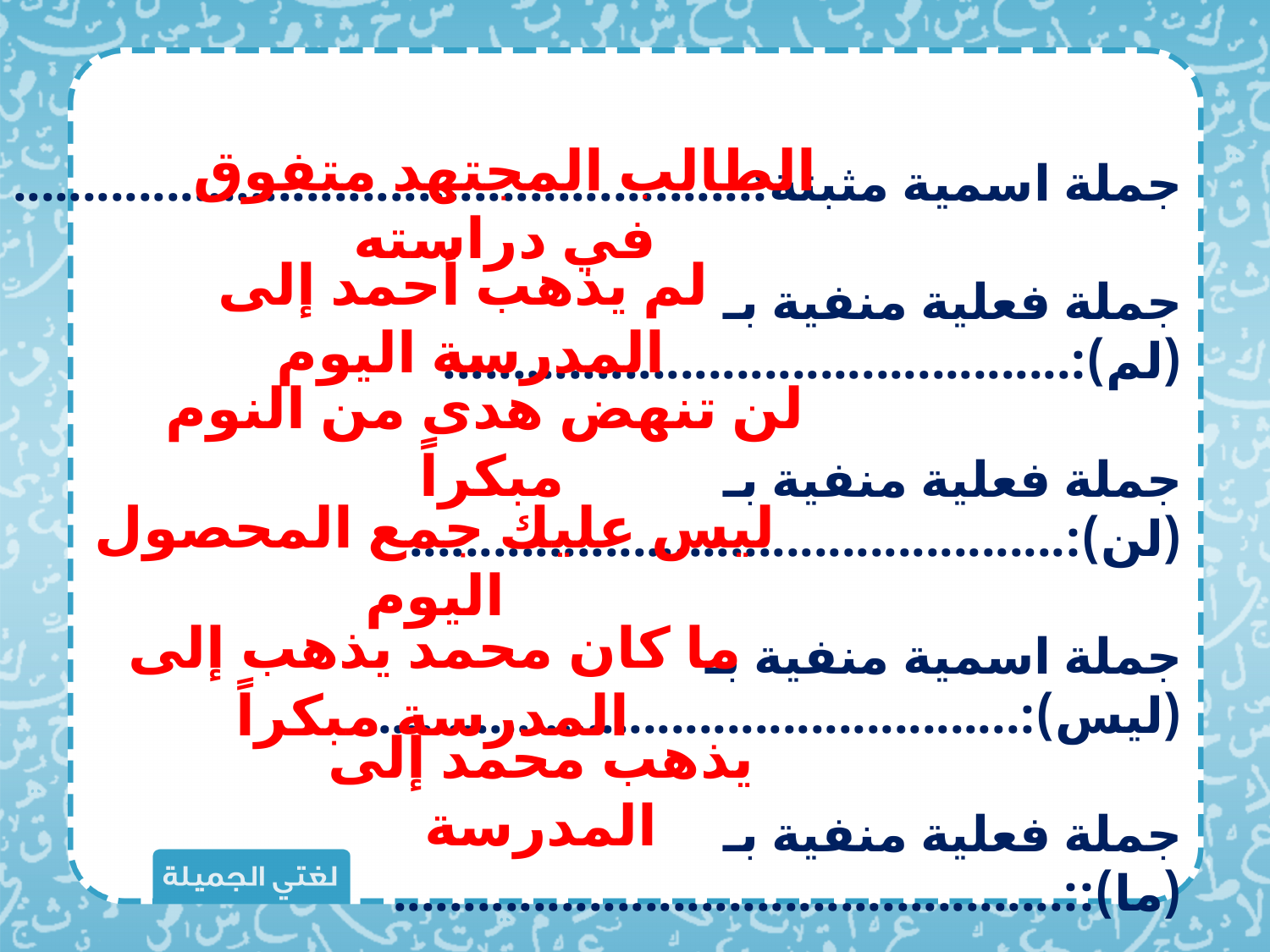

الطالب المجتهد متفوق في دراسته
جملة اسمية مثبتة:.....................................................

جملة فعلية منفية بـ (لم):.............................................

جملة فعلية منفية بـ (لن):...............................................

جملة اسمية منفية بـ (ليس):..............................................

جملة فعلية منفية بـ (ما)::................................................

جملة فعلية مثبتة:.......................................................
لم يذهب أحمد إلى المدرسة اليوم
لن تنهض هدى من النوم مبكراً
ليس عليك جمع المحصول اليوم
ما كان محمد يذهب إلى المدرسة مبكراً
يذهب محمد إلى المدرسة